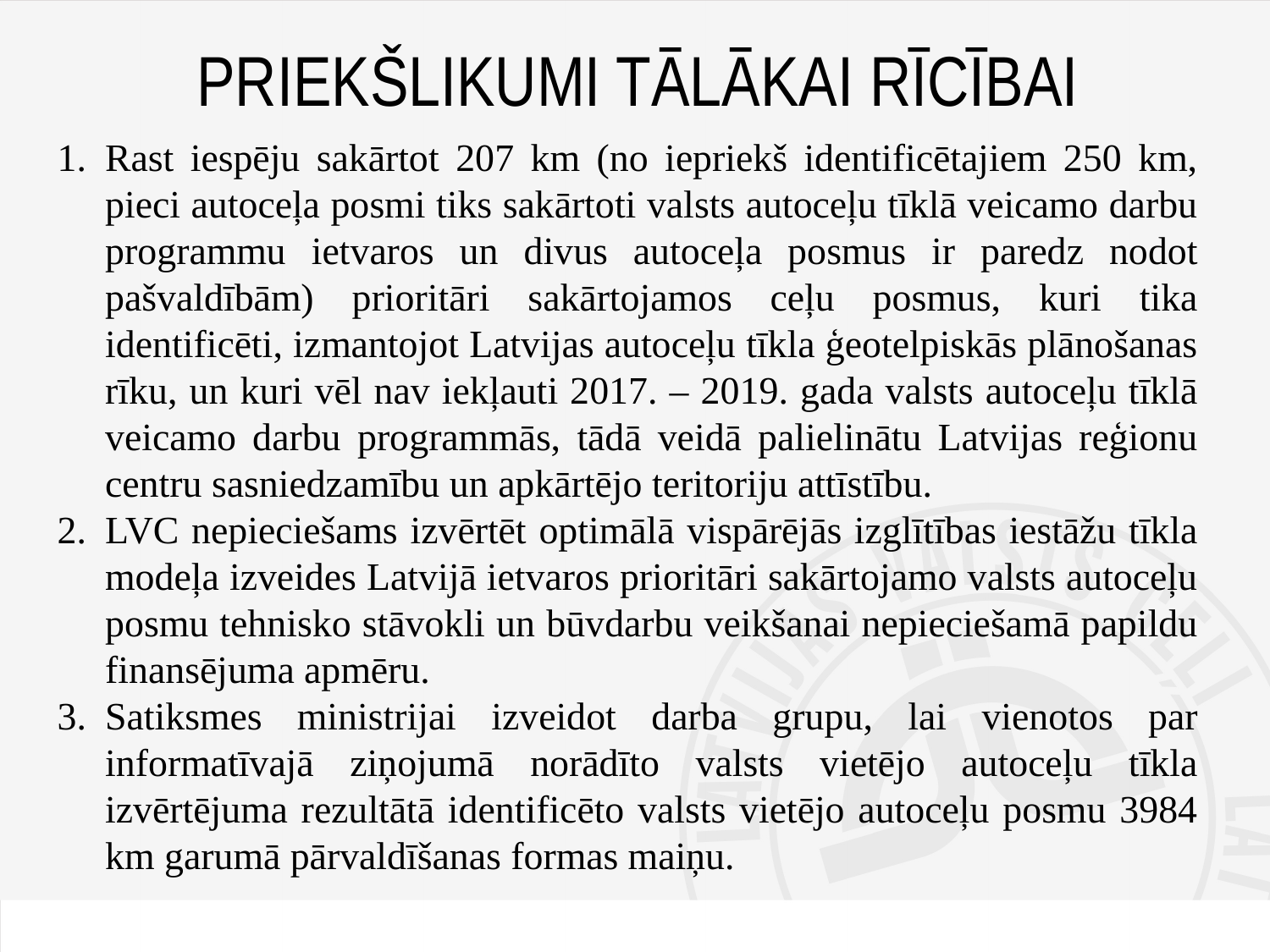

PRIEKŠLIKUMI TĀLĀKAI RĪCĪBAI
Rast iespēju sakārtot 207 km (no iepriekš identificētajiem 250 km, pieci autoceļa posmi tiks sakārtoti valsts autoceļu tīklā veicamo darbu programmu ietvaros un divus autoceļa posmus ir paredz nodot pašvaldībām) prioritāri sakārtojamos ceļu posmus, kuri tika identificēti, izmantojot Latvijas autoceļu tīkla ģeotelpiskās plānošanas rīku, un kuri vēl nav iekļauti 2017. – 2019. gada valsts autoceļu tīklā veicamo darbu programmās, tādā veidā palielinātu Latvijas reģionu centru sasniedzamību un apkārtējo teritoriju attīstību.
LVC nepieciešams izvērtēt optimālā vispārējās izglītības iestāžu tīkla modeļa izveides Latvijā ietvaros prioritāri sakārtojamo valsts autoceļu posmu tehnisko stāvokli un būvdarbu veikšanai nepieciešamā papildu finansējuma apmēru.
Satiksmes ministrijai izveidot darba grupu, lai vienotos par informatīvajā ziņojumā norādīto valsts vietējo autoceļu tīkla izvērtējuma rezultātā identificēto valsts vietējo autoceļu posmu 3984 km garumā pārvaldīšanas formas maiņu.

.